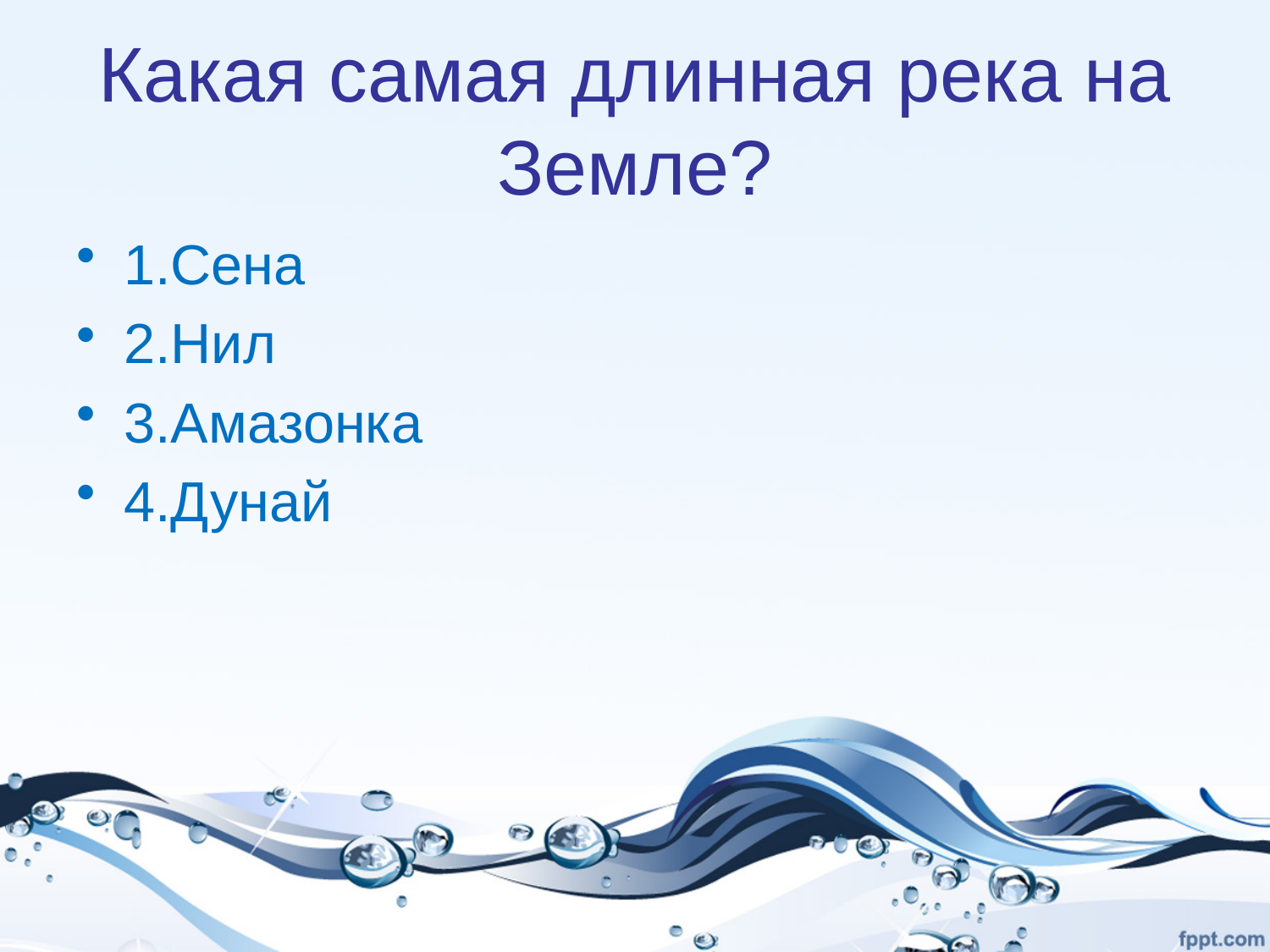

# Какая самая длинная река на Земле?
1.Сена
2.Нил
3.Амазонка
4.Дунай